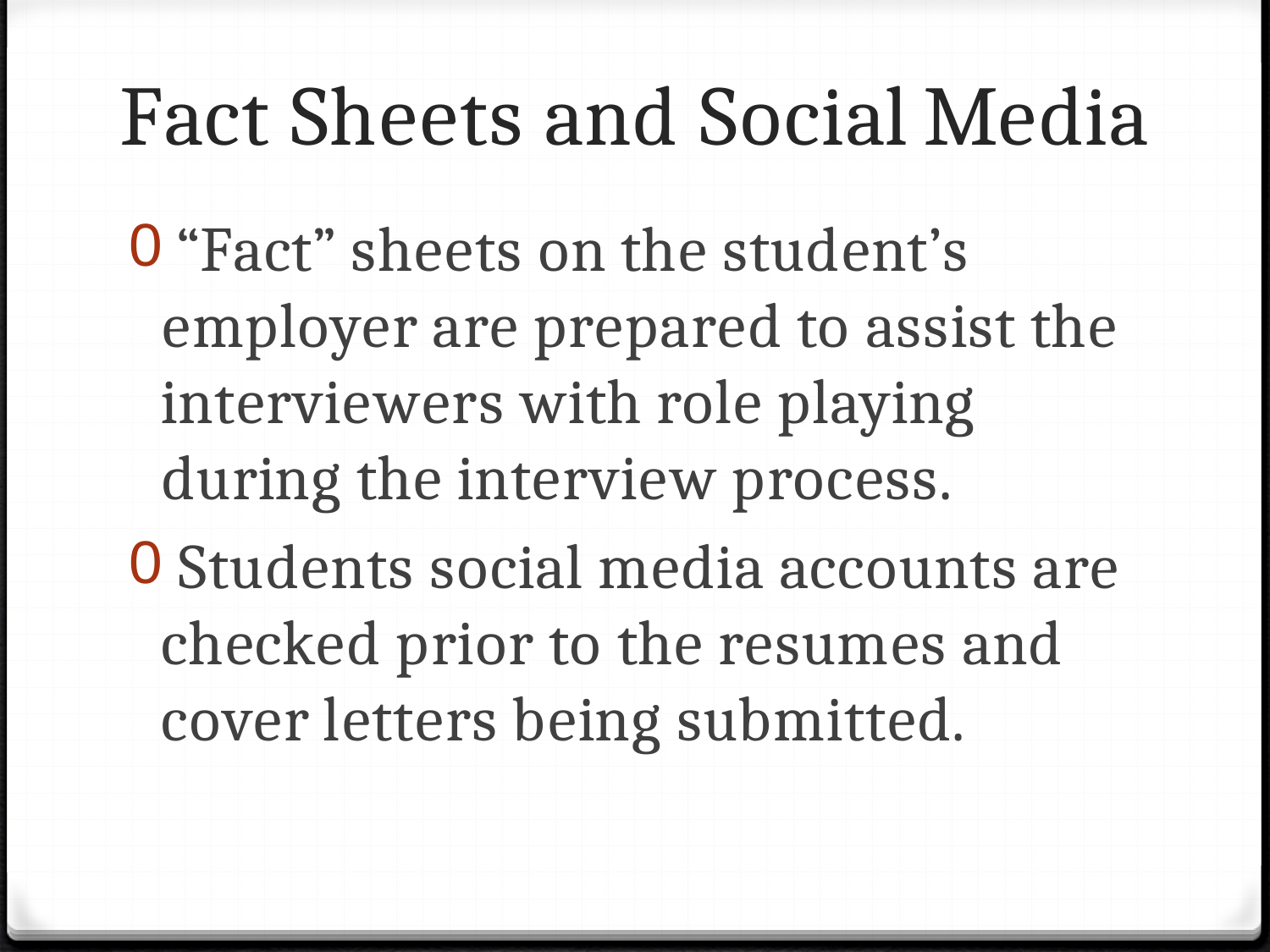

# Fact Sheets and Social Media
 “Fact” sheets on the student’s employer are prepared to assist the interviewers with role playing during the interview process.
 Students social media accounts are checked prior to the resumes and cover letters being submitted.